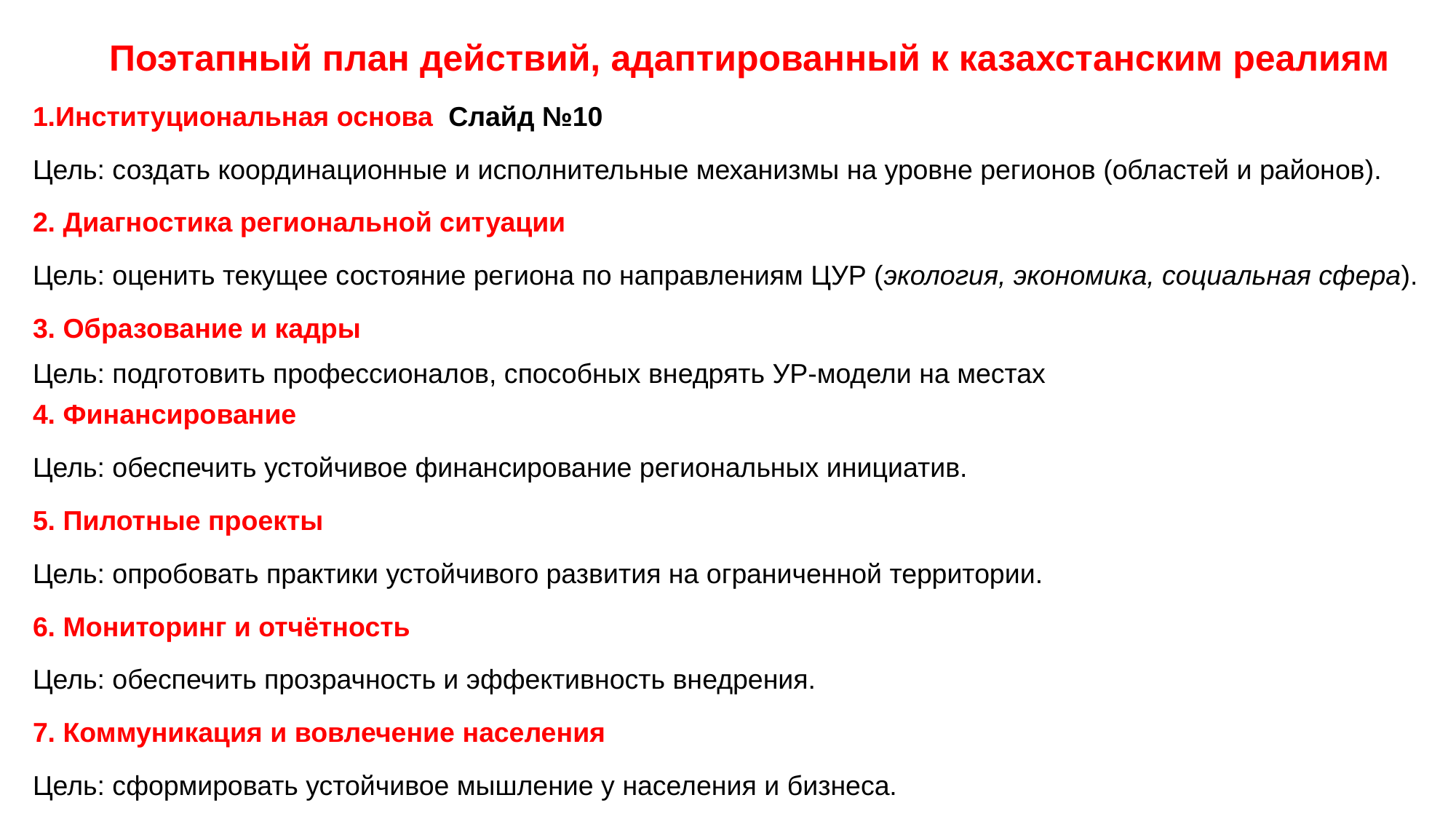

Поэтапный план действий, адаптированный к казахстанским реалиям
1.Институциональная основа  Слайд №10
Цель: создать координационные и исполнительные механизмы на уровне регионов (областей и районов).
2. Диагностика региональной ситуации
Цель: оценить текущее состояние региона по направлениям ЦУР (экология, экономика, социальная сфера).
3. Образование и кадры
Цель: подготовить профессионалов, способных внедрять УР-модели на местах
4. Финансирование
Цель: обеспечить устойчивое финансирование региональных инициатив.
5. Пилотные проекты
Цель: опробовать практики устойчивого развития на ограниченной территории.
6. Мониторинг и отчётность
Цель: обеспечить прозрачность и эффективность внедрения.
7. Коммуникация и вовлечение населения
Цель: сформировать устойчивое мышление у населения и бизнеса.